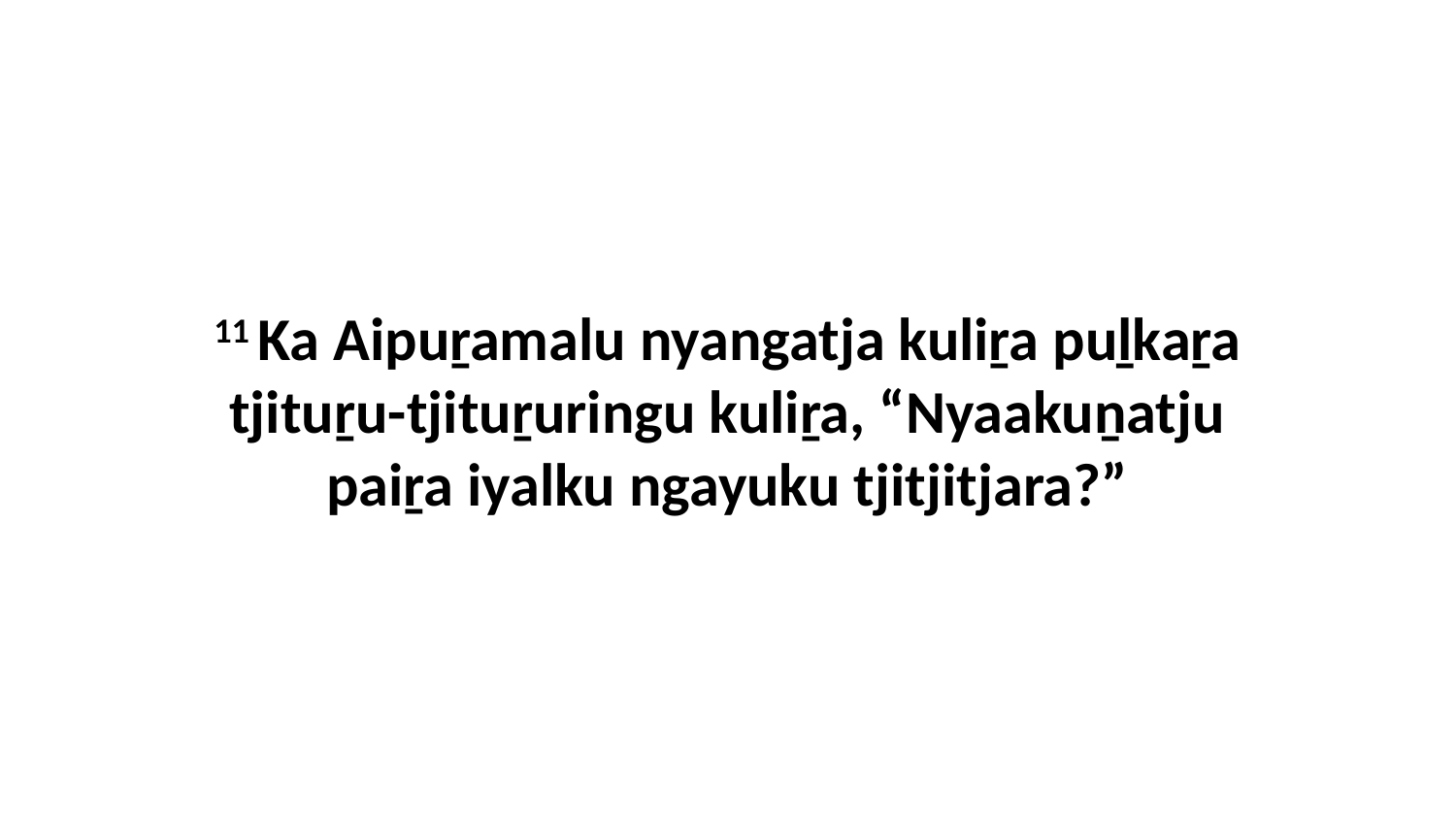

11 Ka Aipuṟamalu nyangatja kuliṟa puḻkaṟa tjituṟu-tjituṟuringu kuliṟa, “Nyaakuṉatju paiṟa iyalku ngayuku tjitjitjara?”